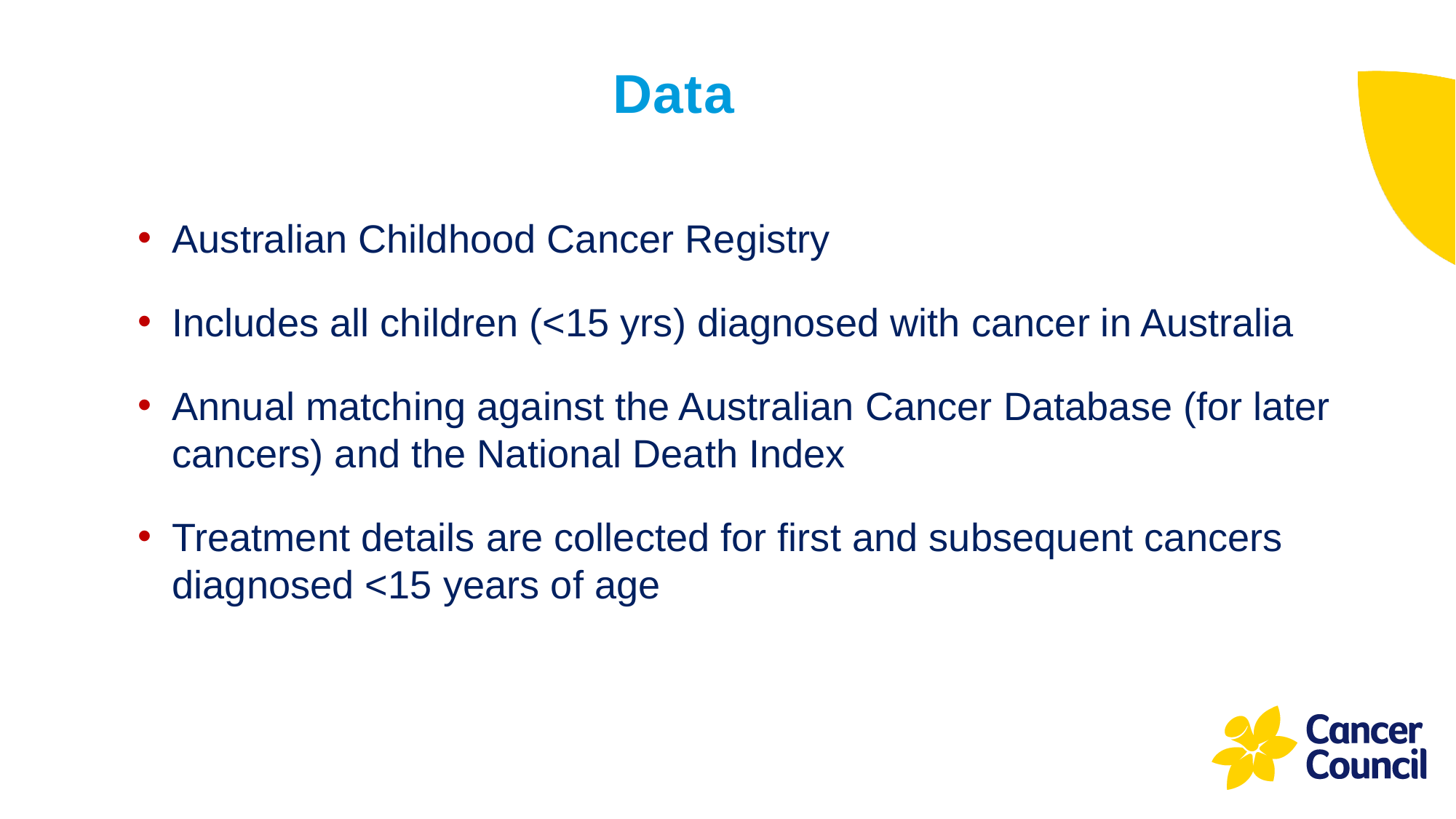

# Data
Australian Childhood Cancer Registry
Includes all children (<15 yrs) diagnosed with cancer in Australia
Annual matching against the Australian Cancer Database (for later cancers) and the National Death Index
Treatment details are collected for first and subsequent cancers diagnosed <15 years of age